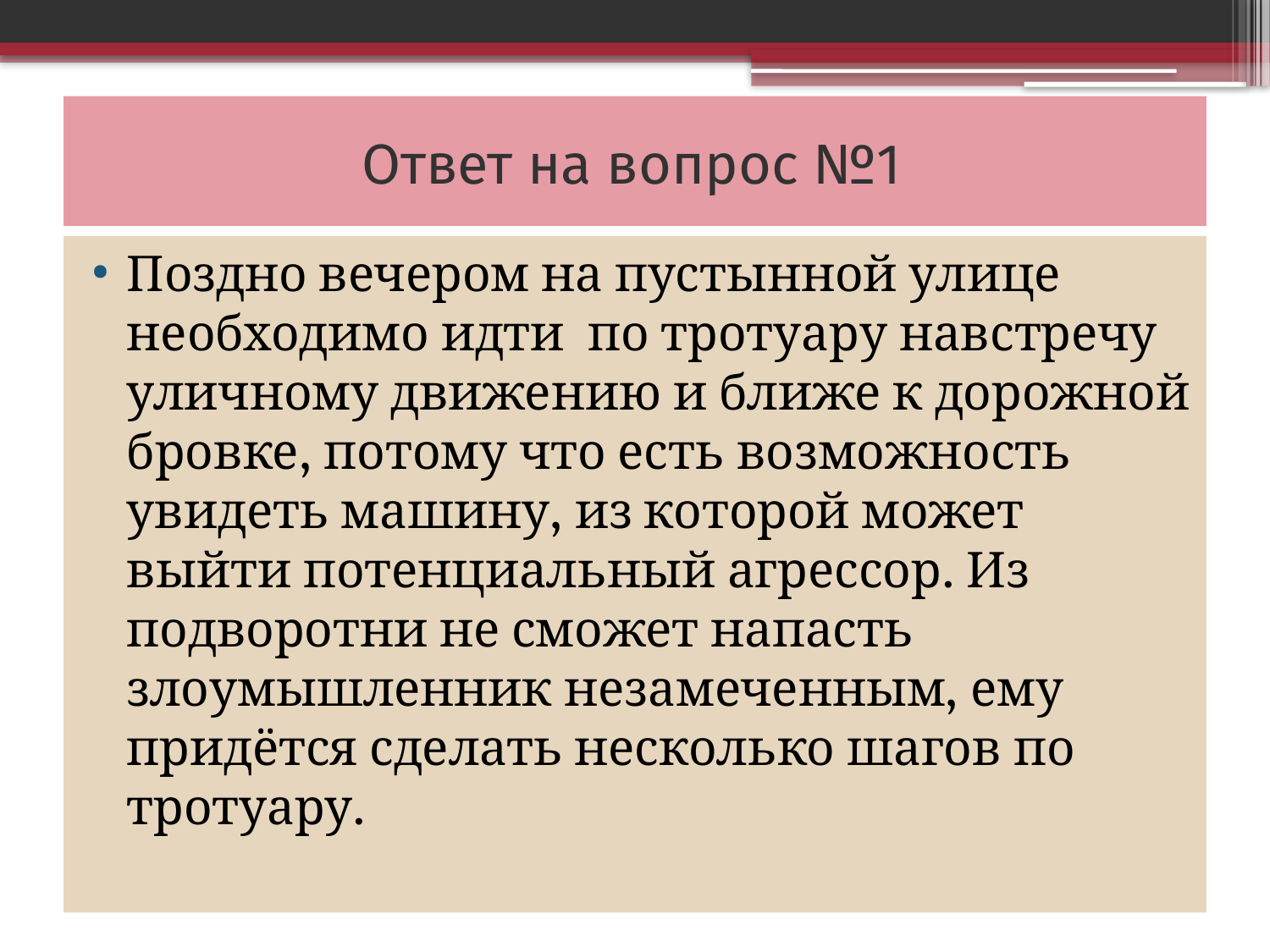

# Ответ на вопрос №1
Поздно вечером на пустынной улице необходимо идти  по тротуару навстречу уличному движению и ближе к дорожной бровке, потому что есть возможность увидеть машину, из которой может выйти потенциальный агрессор. Из подворотни не сможет напасть злоумышленник незамеченным, ему придётся сделать несколько шагов по тротуару.